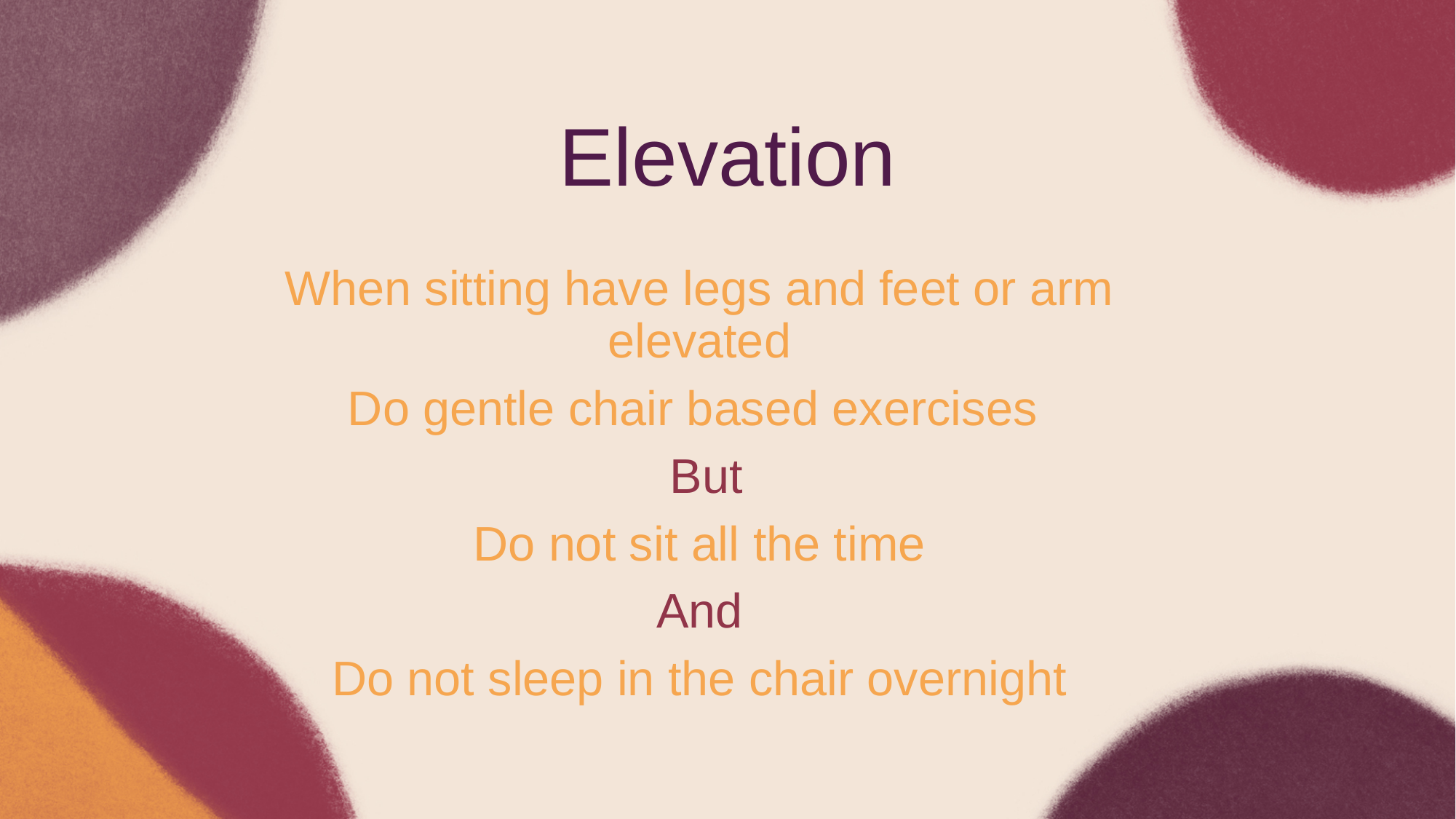

Elevation
When sitting have legs and feet or arm elevated
Do gentle chair based exercises
 But
Do not sit all the time
And
Do not sleep in the chair overnight